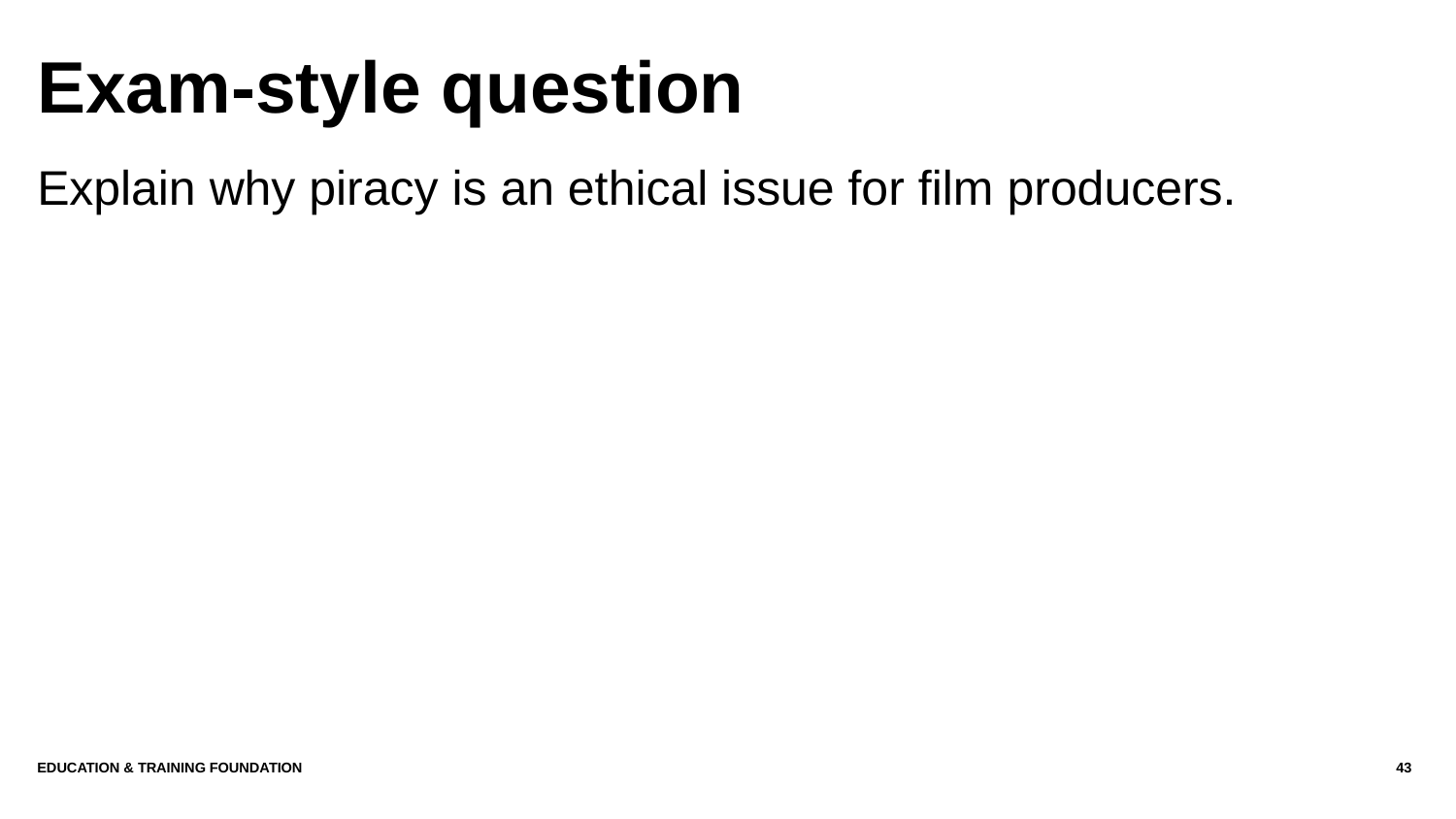

# Exam-style question
Explain why piracy is an ethical issue for film producers.
Education & Training Foundation
43